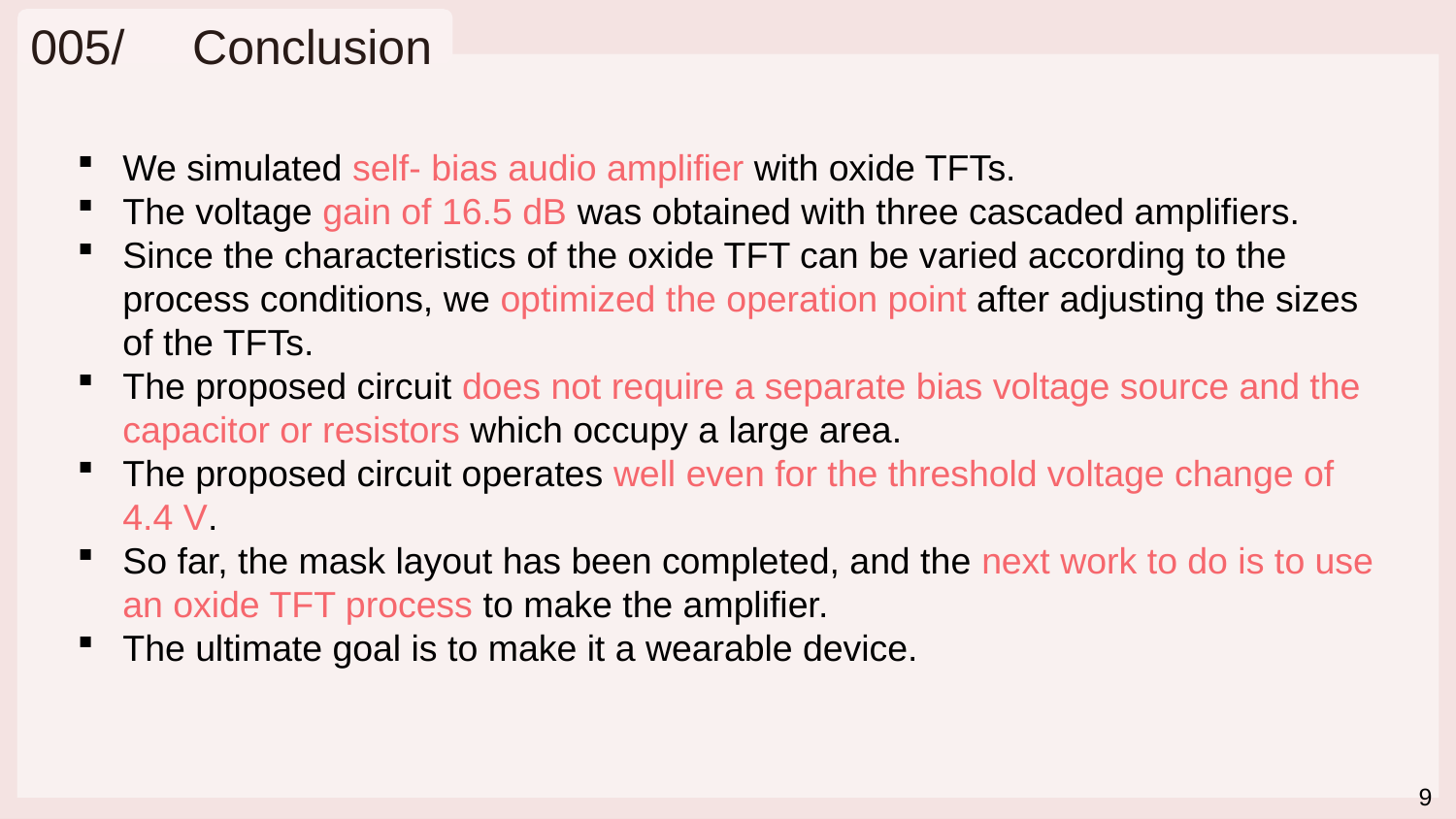

005/     Conclusion

We simulated self- bias audio amplifier with oxide TFTs.
The voltage gain of 16.5 dB was obtained with three cascaded amplifiers.
Since the characteristics of the oxide TFT can be varied according to the process conditions, we optimized the operation point after adjusting the sizes of the TFTs.
The proposed circuit does not require a separate bias voltage source and the capacitor or resistors which occupy a large area.
The proposed circuit operates well even for the threshold voltage change of 4.4 V.
So far, the mask layout has been completed, and the next work to do is to use an oxide TFT process to make the amplifier.
The ultimate goal is to make it a wearable device.
9